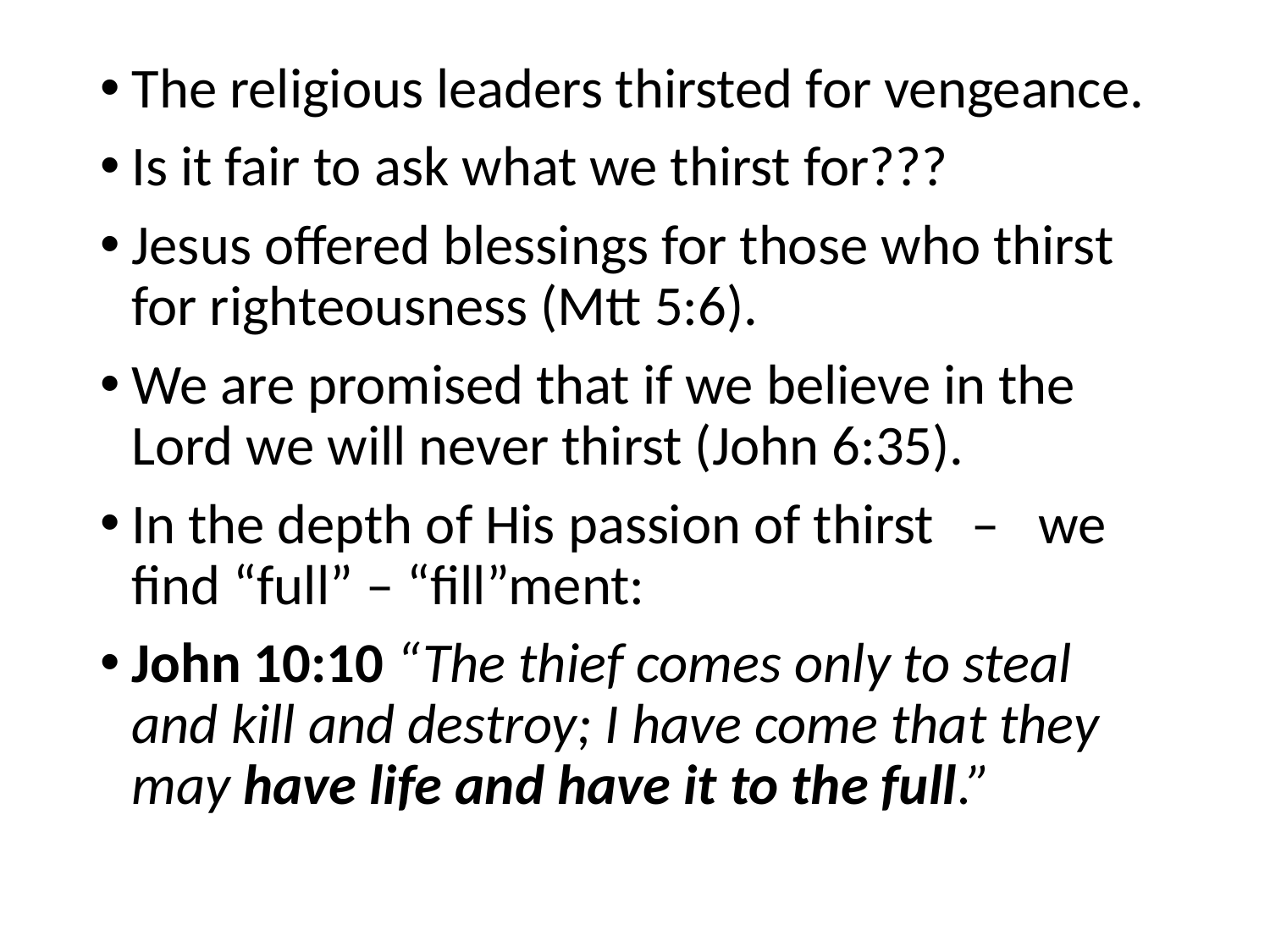

#
The religious leaders thirsted for vengeance.
Is it fair to ask what we thirst for???
Jesus offered blessings for those who thirst for righteousness (Mtt 5:6).
We are promised that if we believe in the Lord we will never thirst (John 6:35).
In the depth of His passion of thirst   –   we find “full” – “fill”ment:
John 10:10 “The thief comes only to steal and kill and destroy; I have come that they may have life and have it to the full.”